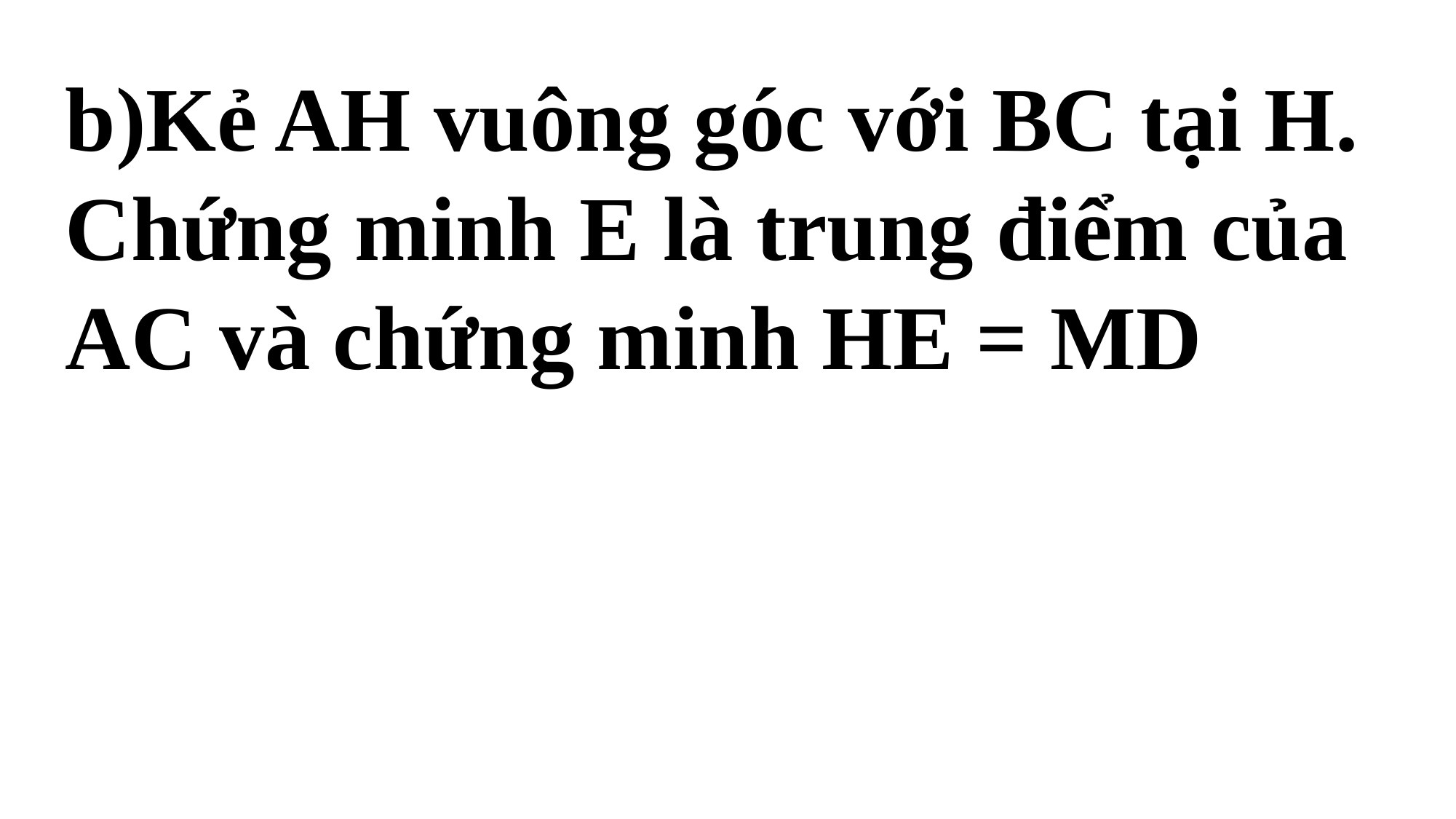

b)Kẻ AH vuông góc với BC tại H. Chứng minh E là trung điểm của AC và chứng minh HE = MD